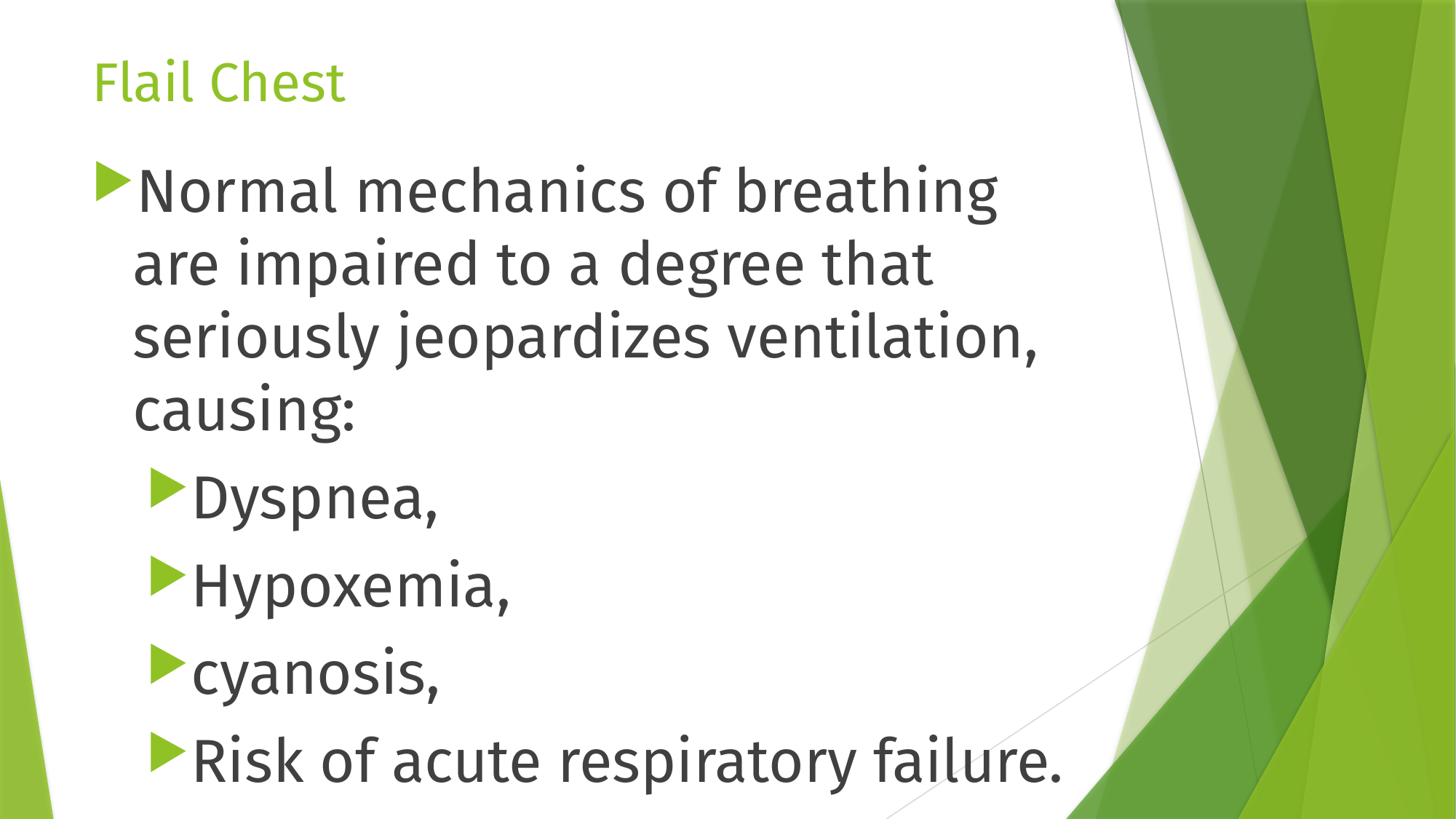

# Flail Chest
Normal mechanics of breathing are impaired to a degree that seriously jeopardizes ventilation, causing:
Dyspnea,
Hypoxemia,
cyanosis,
Risk of acute respiratory failure.